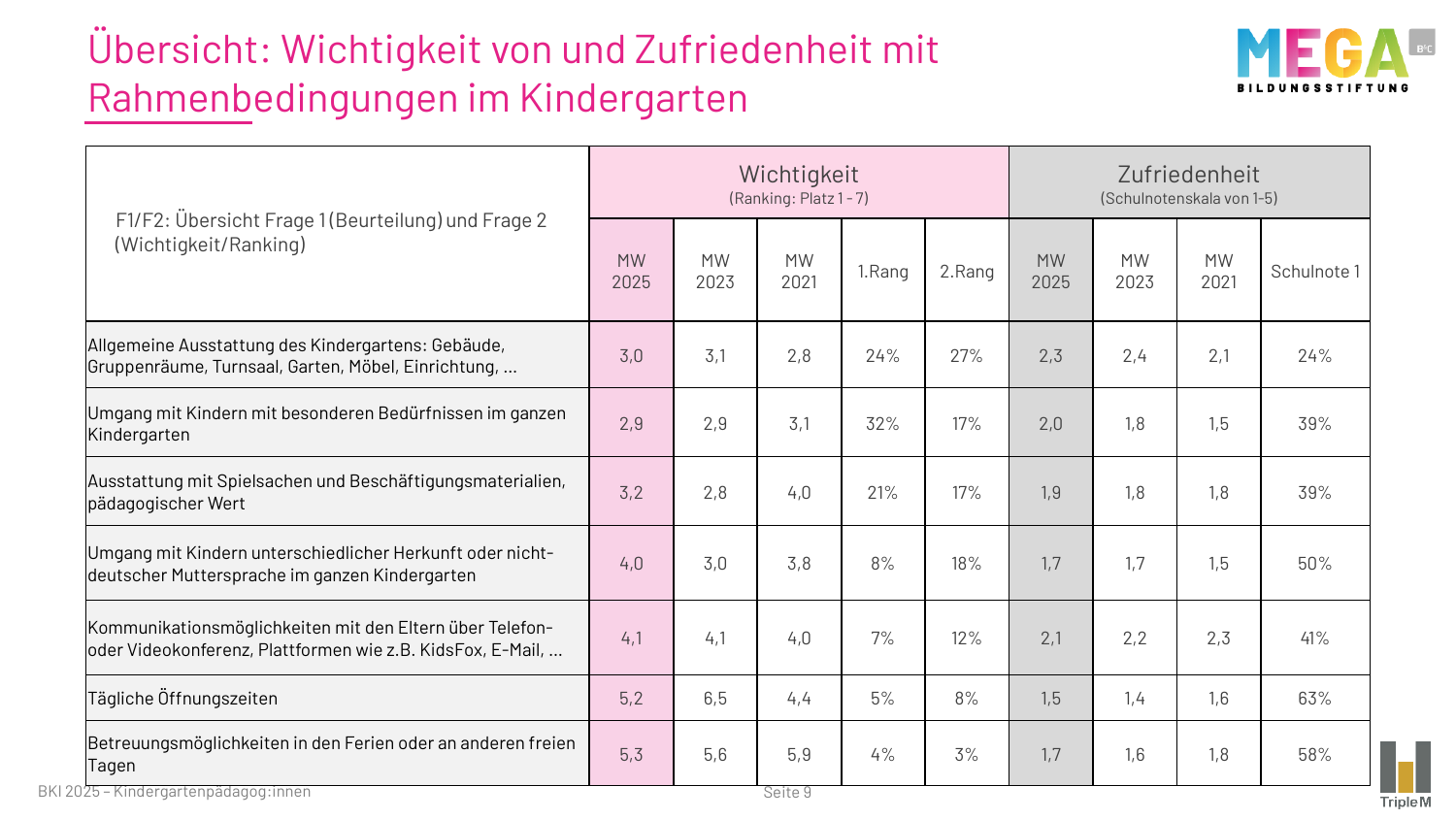

# Übersicht: Wichtigkeit von und Zufriedenheit mit Rahmenbedingungen im Kindergarten
| F1/F2: Übersicht Frage 1 (Beurteilung) und Frage 2 (Wichtigkeit/Ranking) | Wichtigkeit (Ranking: Platz 1 - 7) |  |  |  |  | Zufriedenheit (Schulnotenskala von 1-5) |  |  |  |
| --- | --- | --- | --- | --- | --- | --- | --- | --- | --- |
|  | MW 2025 | MW 2023 | MW 2021 | 1.Rang | 2.Rang | MW 2025 | MW 2023 | MW 2021 | Schulnote 1 |
| Allgemeine Ausstattung des Kindergartens: Gebäude, Gruppenräume, Turnsaal, Garten, Möbel, Einrichtung, … | 3,0 | 3,1 | 2,8 | 24% | 27% | 2,3 | 2,4 | 2,1 | 24% |
| Umgang mit Kindern mit besonderen Bedürfnissen im ganzen Kindergarten | 2,9 | 2,9 | 3,1 | 32% | 17% | 2,0 | 1,8 | 1,5 | 39% |
| Ausstattung mit Spielsachen und Beschäftigungsmaterialien, pädagogischer Wert | 3,2 | 2,8 | 4,0 | 21% | 17% | 1,9 | 1,8 | 1,8 | 39% |
| Umgang mit Kindern unterschiedlicher Herkunft oder nicht-deutscher Muttersprache im ganzen Kindergarten | 4,0 | 3,0 | 3,8 | 8% | 18% | 1,7 | 1,7 | 1,5 | 50% |
| Kommunikationsmöglichkeiten mit den Eltern über Telefon- oder Videokonferenz, Plattformen wie z.B. KidsFox, E-Mail, … | 4,1 | 4,1 | 4,0 | 7% | 12% | 2,1 | 2,2 | 2,3 | 41% |
| Tägliche Öffnungszeiten | 5,2 | 6,5 | 4,4 | 5% | 8% | 1,5 | 1,4 | 1,6 | 63% |
| Betreuungsmöglichkeiten in den Ferien oder an anderen freien Tagen | 5,3 | 5,6 | 5,9 | 4% | 3% | 1,7 | 1,6 | 1,8 | 58% |